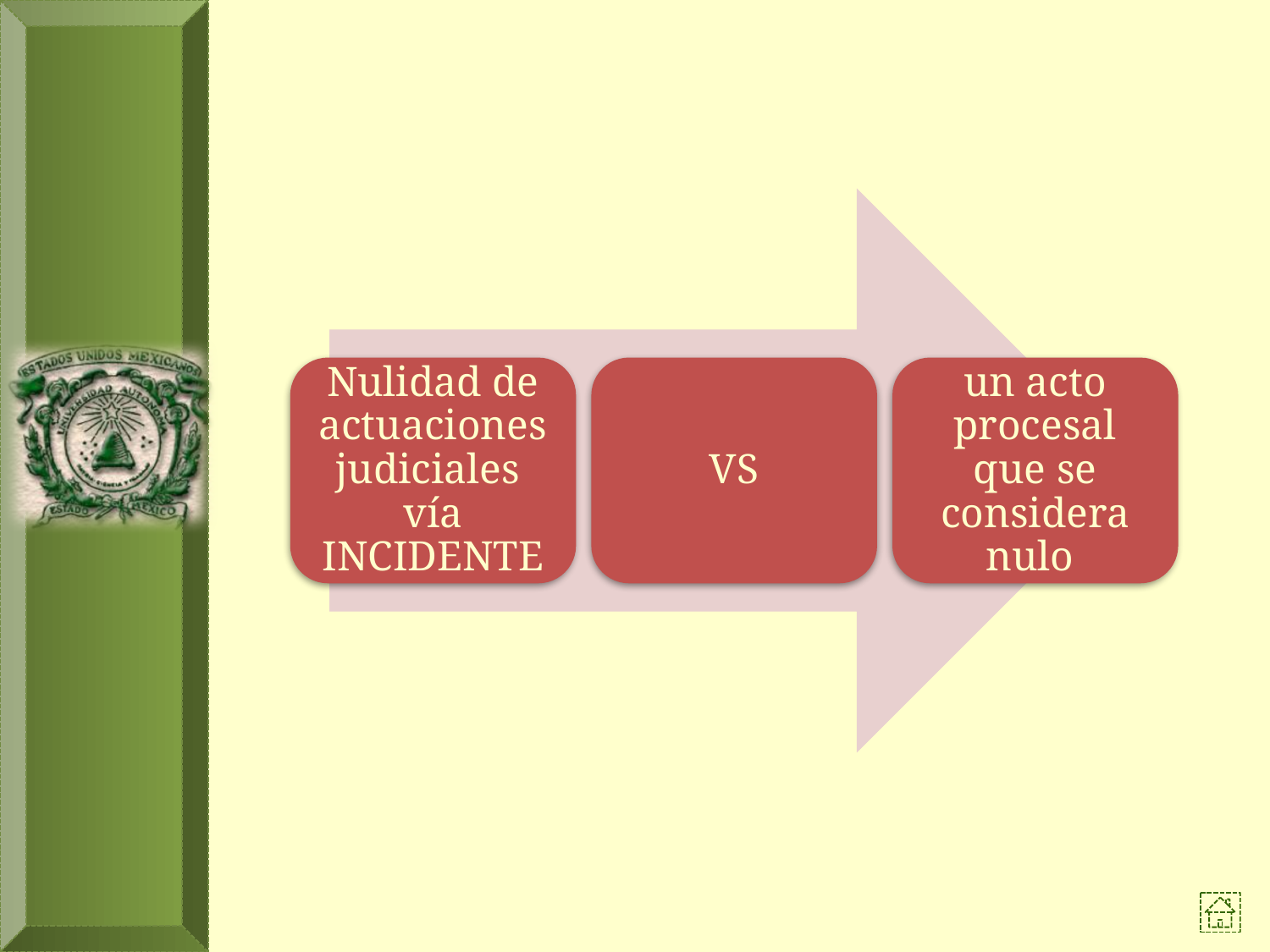

Nulidad de actuaciones judiciales  vía INCIDENTE
VS
un acto procesal que se considera nulo